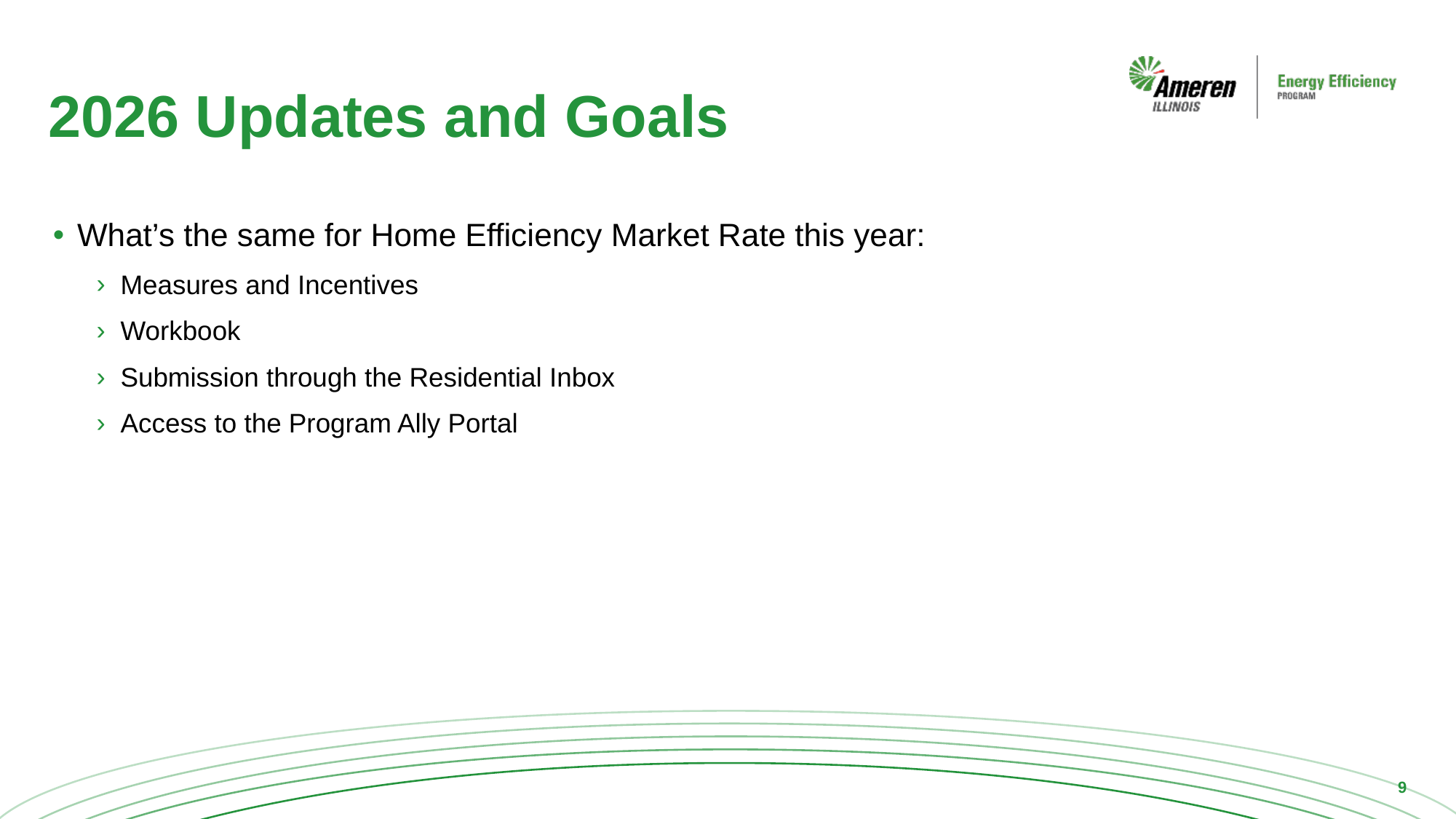

# 2026 Updates and Goals
What’s the same for Home Efficiency Market Rate this year:
Measures and Incentives
Workbook
Submission through the Residential Inbox
Access to the Program Ally Portal

9